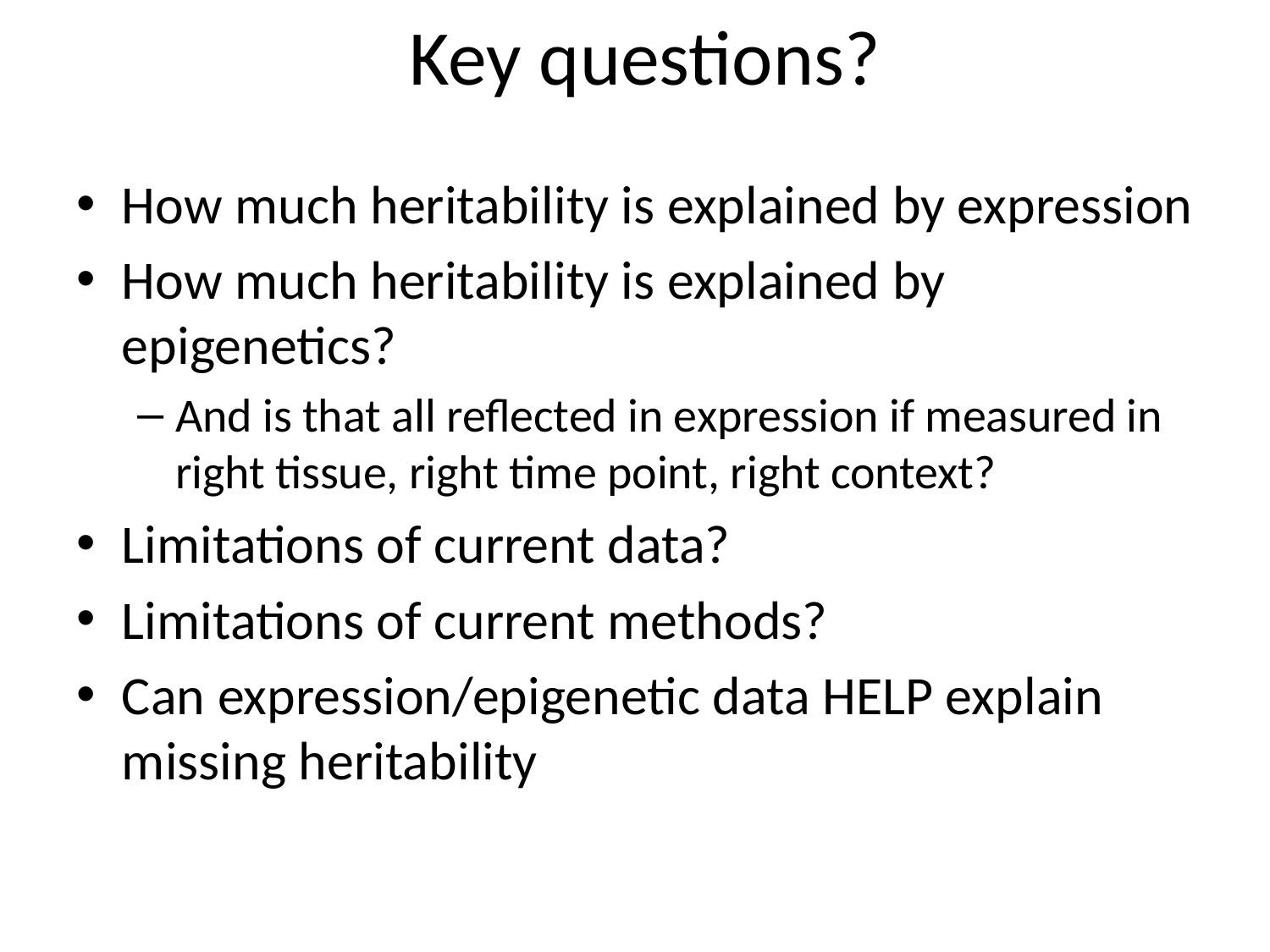

# Key questions?
How much heritability is explained by expression
How much heritability is explained by epigenetics?
And is that all reflected in expression if measured in right tissue, right time point, right context?
Limitations of current data?
Limitations of current methods?
Can expression/epigenetic data HELP explain missing heritability